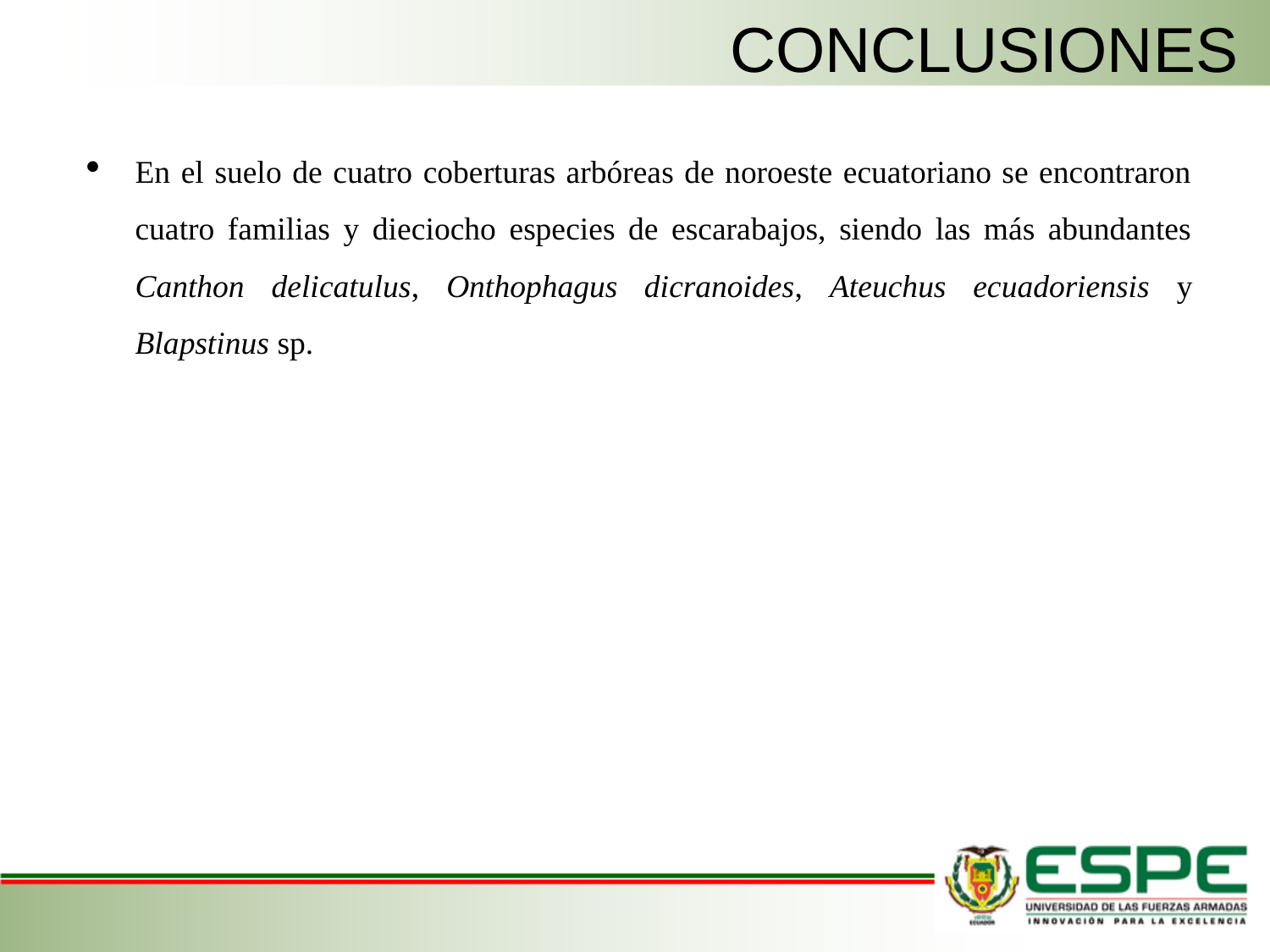

CONCLUSIONES
En el suelo de cuatro coberturas arbóreas de noroeste ecuatoriano se encontraron cuatro familias y dieciocho especies de escarabajos, siendo las más abundantes Canthon delicatulus, Onthophagus dicranoides, Ateuchus ecuadoriensis y Blapstinus sp.